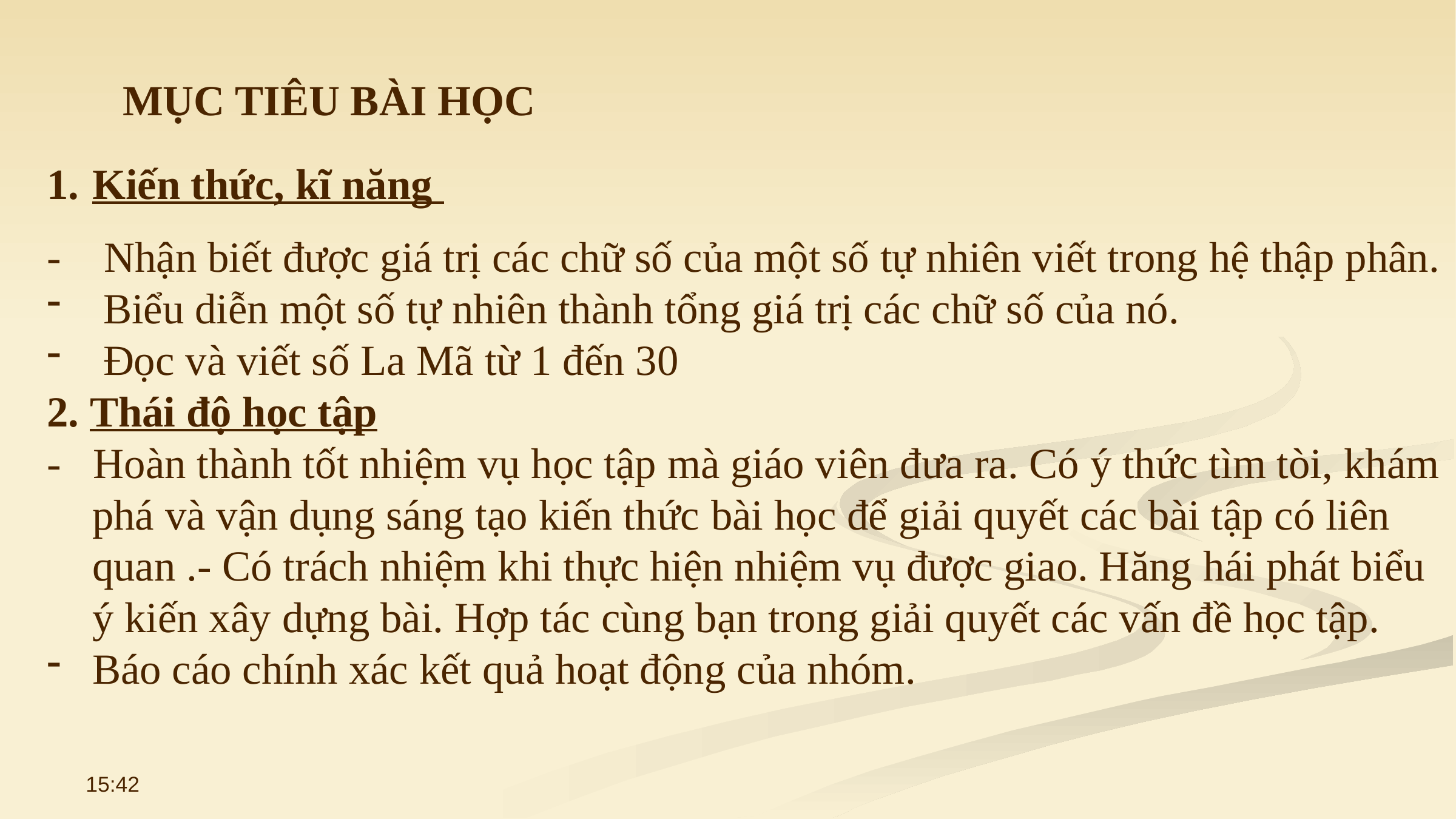

MỤC TIÊU BÀI HỌC
Kiến thức, kĩ năng
-    Nhận biết được giá trị các chữ số của một số tự nhiên viết trong hệ thập phân.
 Biểu diễn một số tự nhiên thành tổng giá trị các chữ số của nó.
 Đọc và viết số La Mã từ 1 đến 30
2. Thái độ học tập
-   Hoàn thành tốt nhiệm vụ học tập mà giáo viên đưa ra. Có ý thức tìm tòi, khám phá và vận dụng sáng tạo kiến thức bài học để giải quyết các bài tập có liên quan .- Có trách nhiệm khi thực hiện nhiệm vụ được giao. Hăng hái phát biểu ý kiến xây dựng bài. Hợp tác cùng bạn trong giải quyết các vấn đề học tập.
Báo cáo chính xác kết quả hoạt động của nhóm.

15:42